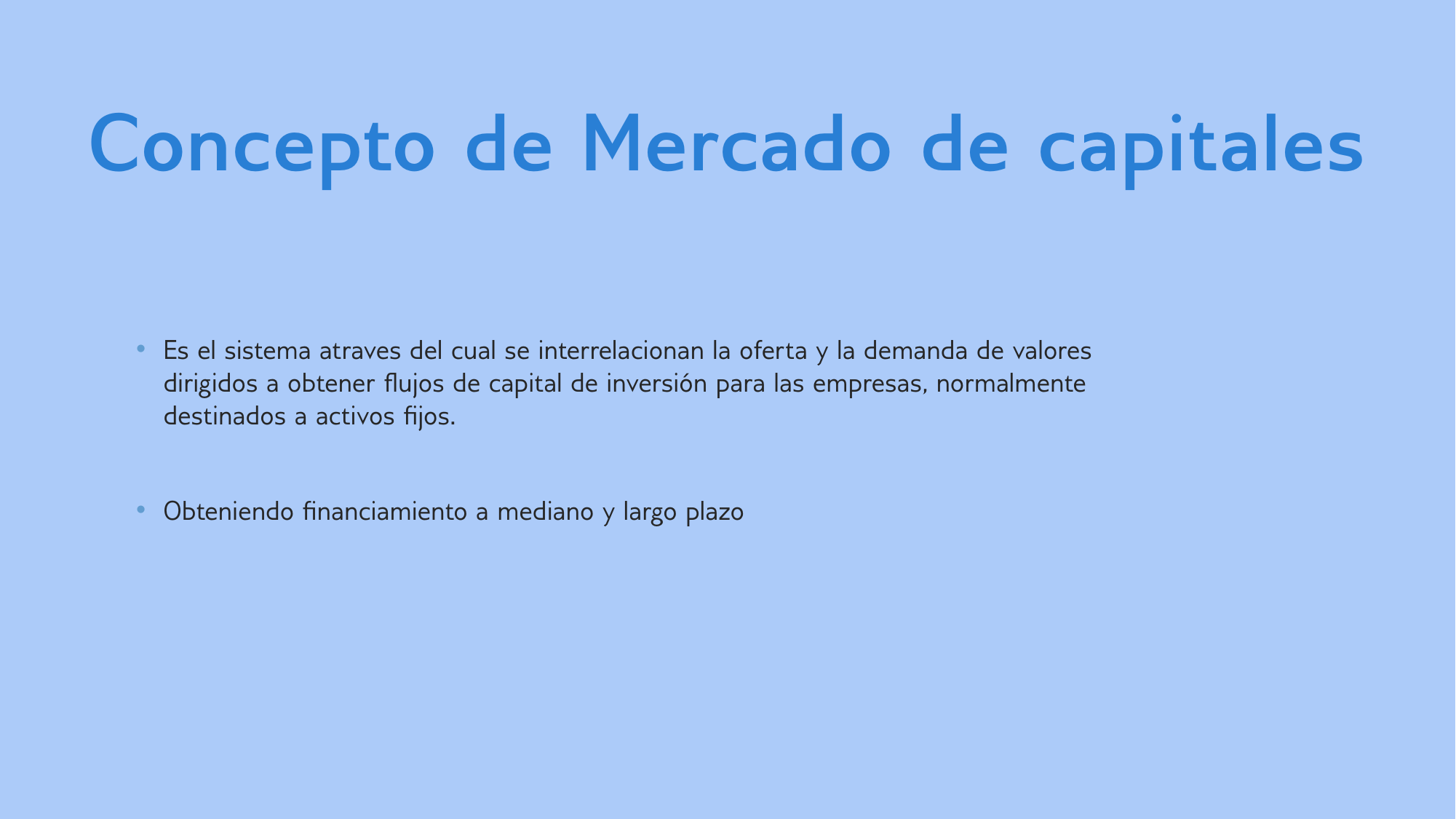

Concepto de Mercado de capitales
Es el sistema atraves del cual se interrelacionan la oferta y la demanda de valores dirigidos a obtener flujos de capital de inversión para las empresas, normalmente destinados a activos fijos.

Obteniendo financiamiento a mediano y largo plazo